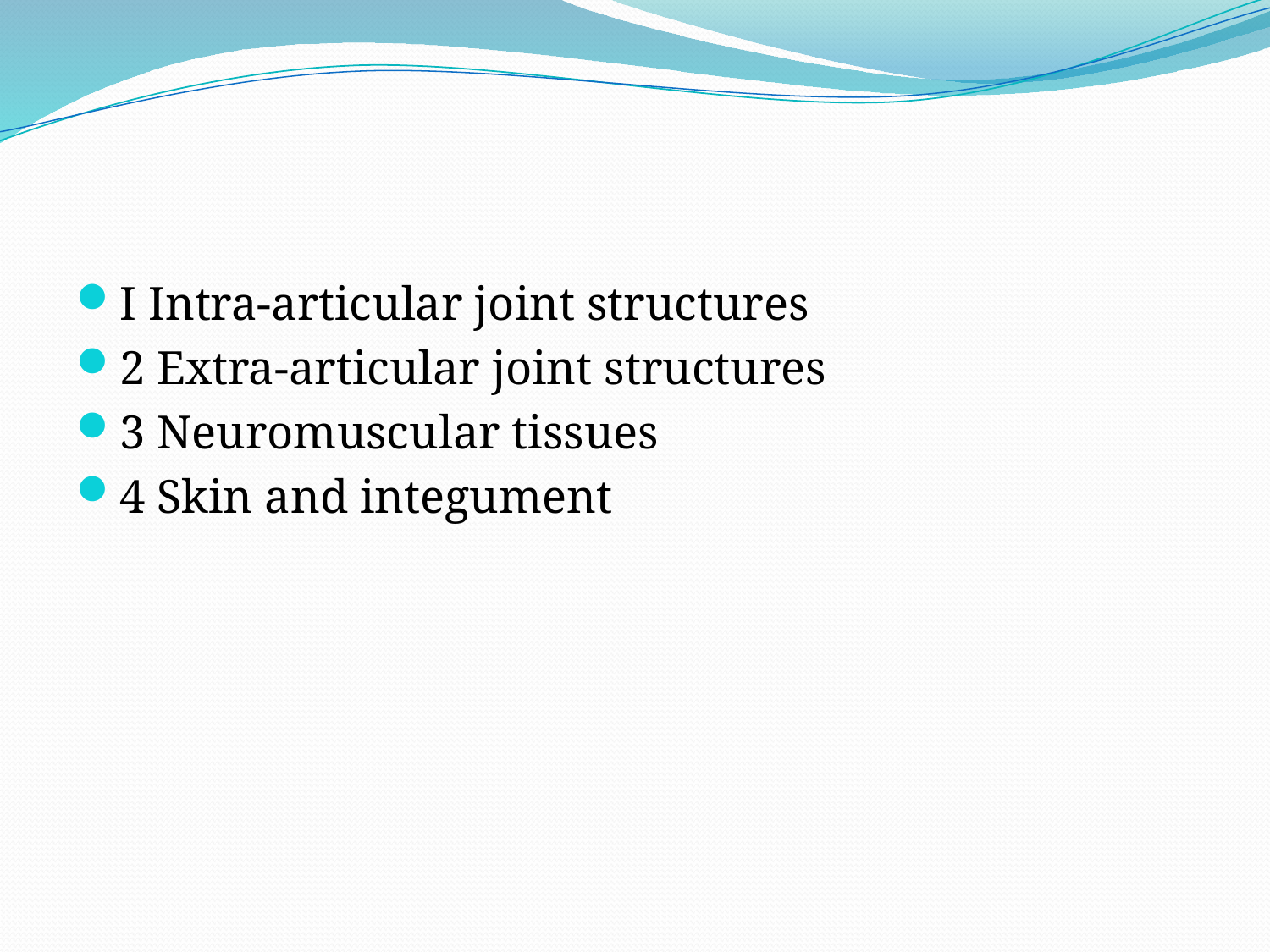

#
I Intra-articular joint structures
2 Extra-articular joint structures
3 Neuromuscular tissues
4 Skin and integument